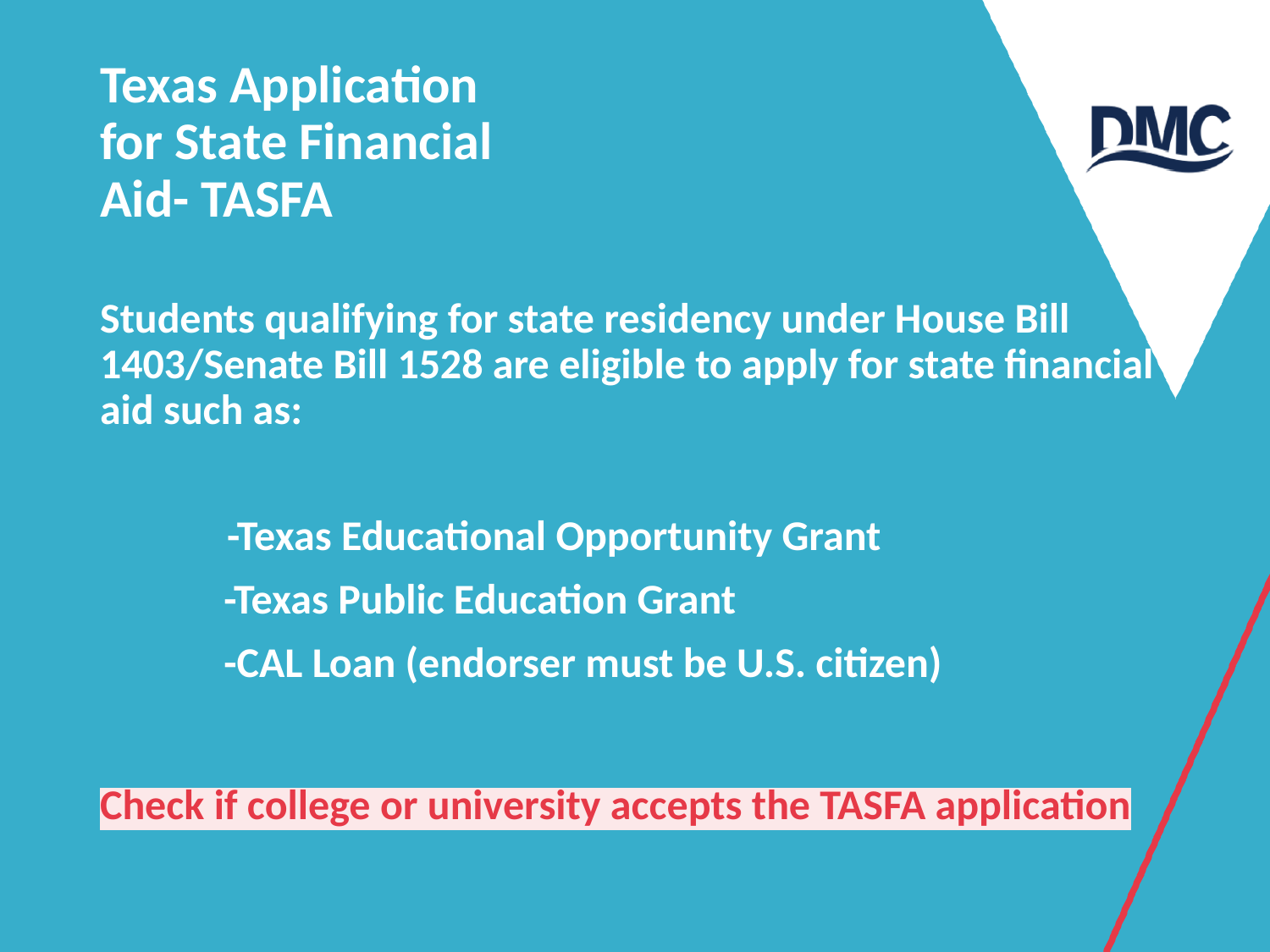

# Texas Application for State Financial Aid- TASFA
Students qualifying for state residency under House Bill 1403/Senate Bill 1528 are eligible to apply for state financial aid such as:

	-Texas Educational Opportunity Grant
             -Texas Public Education Grant
             -CAL Loan (endorser must be U.S. citizen)

Check if college or university accepts the TASFA application